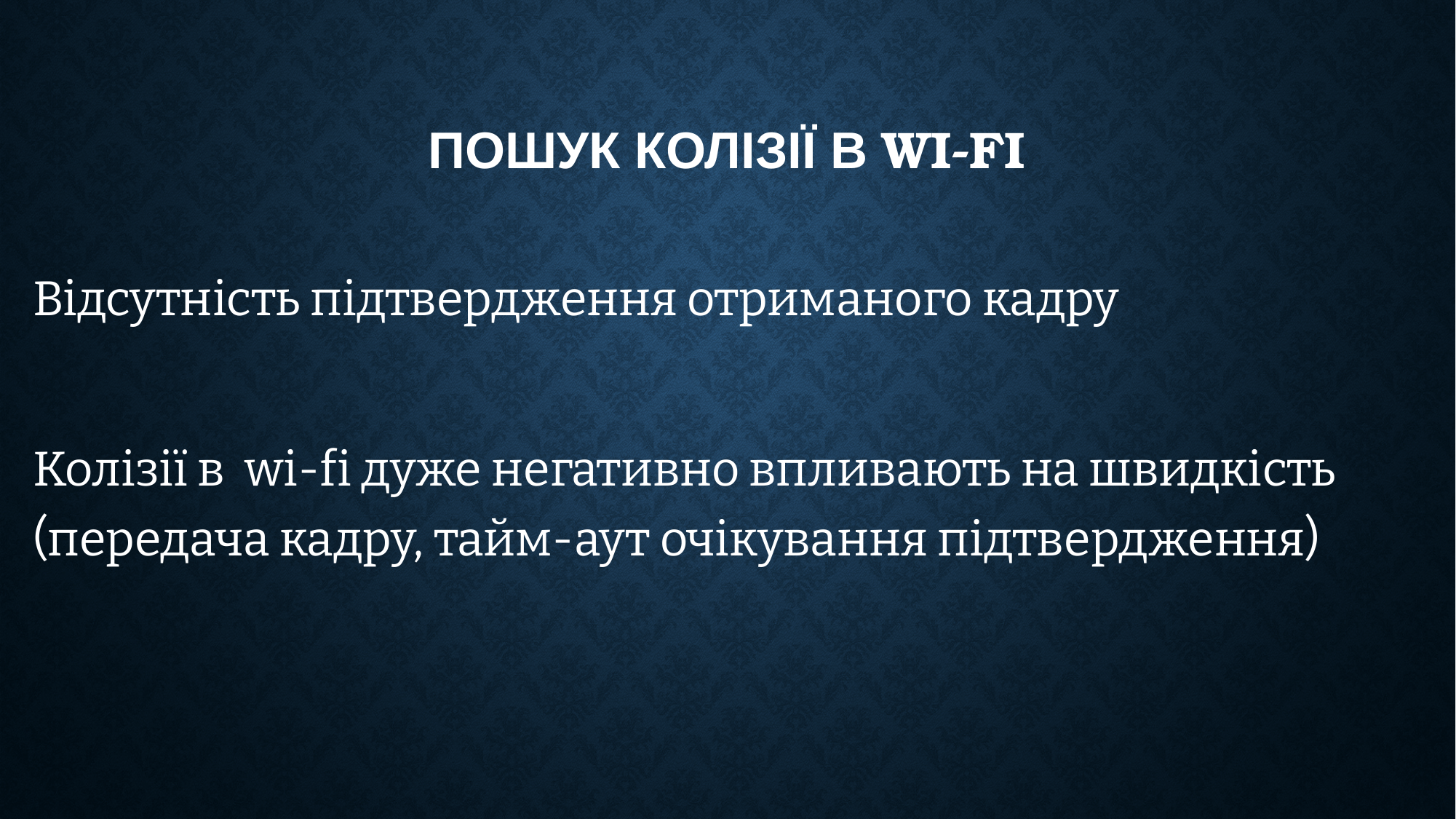

# Пошук колізії в wi-fi
Відсутність підтвердження отриманого кадру

Колізії в  wi-fi дуже негативно впливають на швидкість (передача кадру, тайм-аут очікування підтвердження)